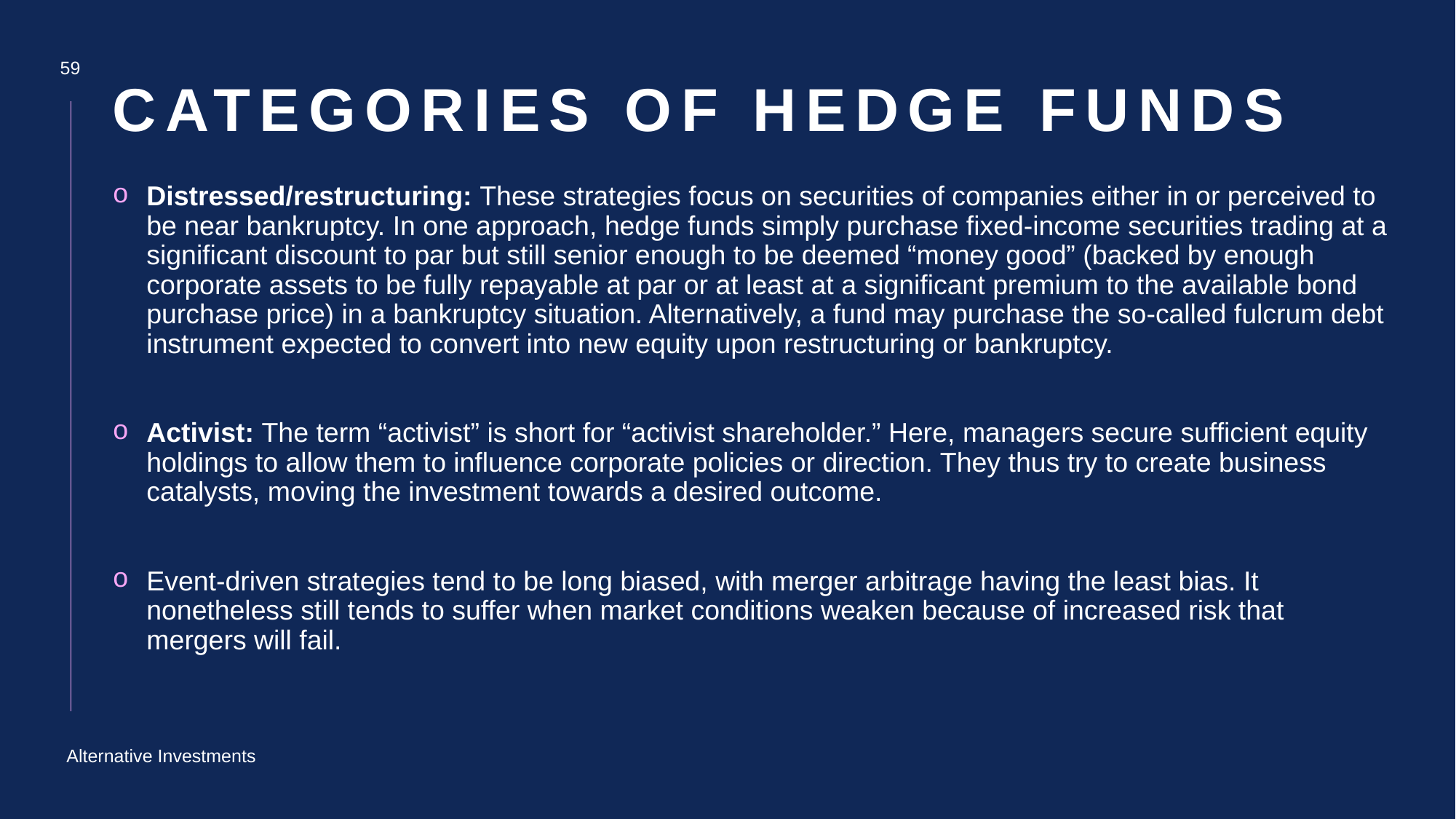

# Categories of hedge funds
59
Distressed/restructuring: These strategies focus on securities of companies either in or perceived to be near bankruptcy. In one approach, hedge funds simply purchase fixed-income securities trading at a significant discount to par but still senior enough to be deemed “money good” (backed by enough corporate assets to be fully repayable at par or at least at a significant premium to the available bond purchase price) in a bankruptcy situation. Alternatively, a fund may purchase the so-called fulcrum debt instrument expected to convert into new equity upon restructuring or bankruptcy.

Activist: The term “activist” is short for “activist shareholder.” Here, managers secure sufficient equity holdings to allow them to influence corporate policies or direction. They thus try to create business catalysts, moving the investment towards a desired outcome.

Event-driven strategies tend to be long biased, with merger arbitrage having the least bias. It nonetheless still tends to suffer when market conditions weaken because of increased risk that mergers will fail.
Alternative Investments